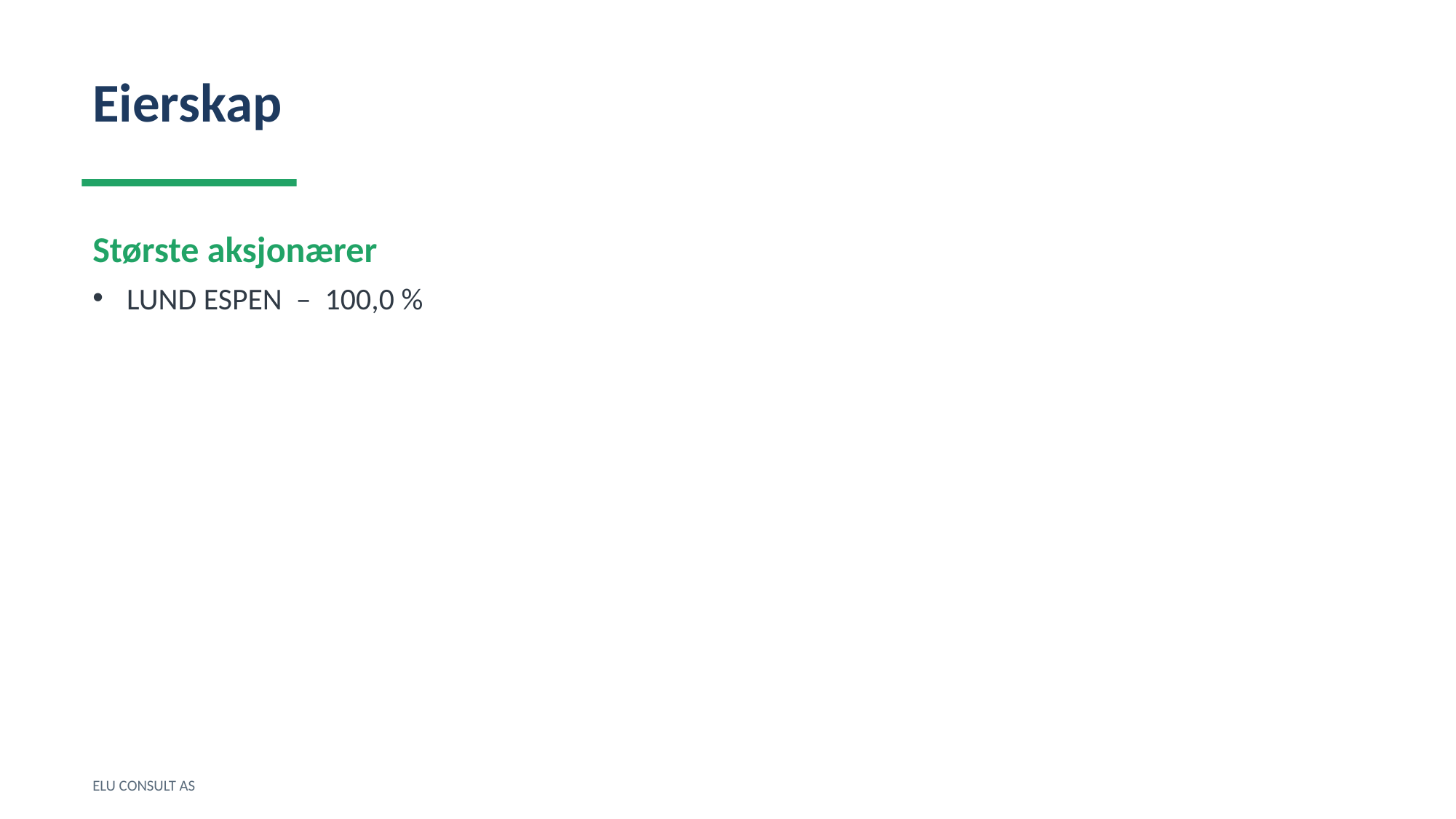

Eierskap

Største aksjonærer
LUND ESPEN  –  100,0 %
ELU CONSULT AS